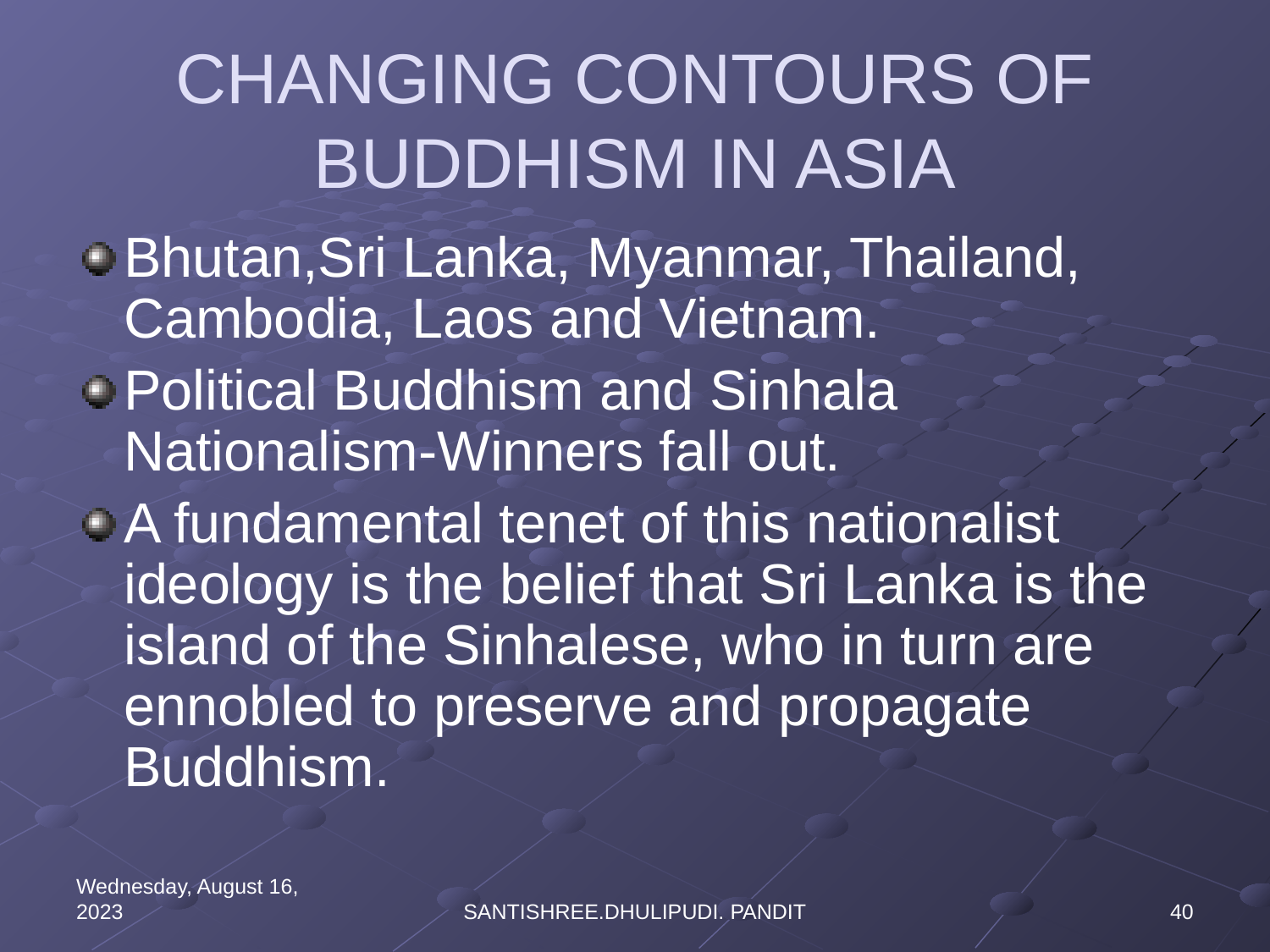

# CHANGING CONTOURS OF BUDDHISM IN ASIA
Bhutan,Sri Lanka, Myanmar, Thailand, Cambodia, Laos and Vietnam.
Political Buddhism and Sinhala Nationalism-Winners fall out.
A fundamental tenet of this nationalist ideology is the belief that Sri Lanka is the island of the Sinhalese, who in turn are ennobled to preserve and propagate Buddhism.
Wednesday, August 16, 2023
SANTISHREE.DHULIPUDI. PANDIT
40